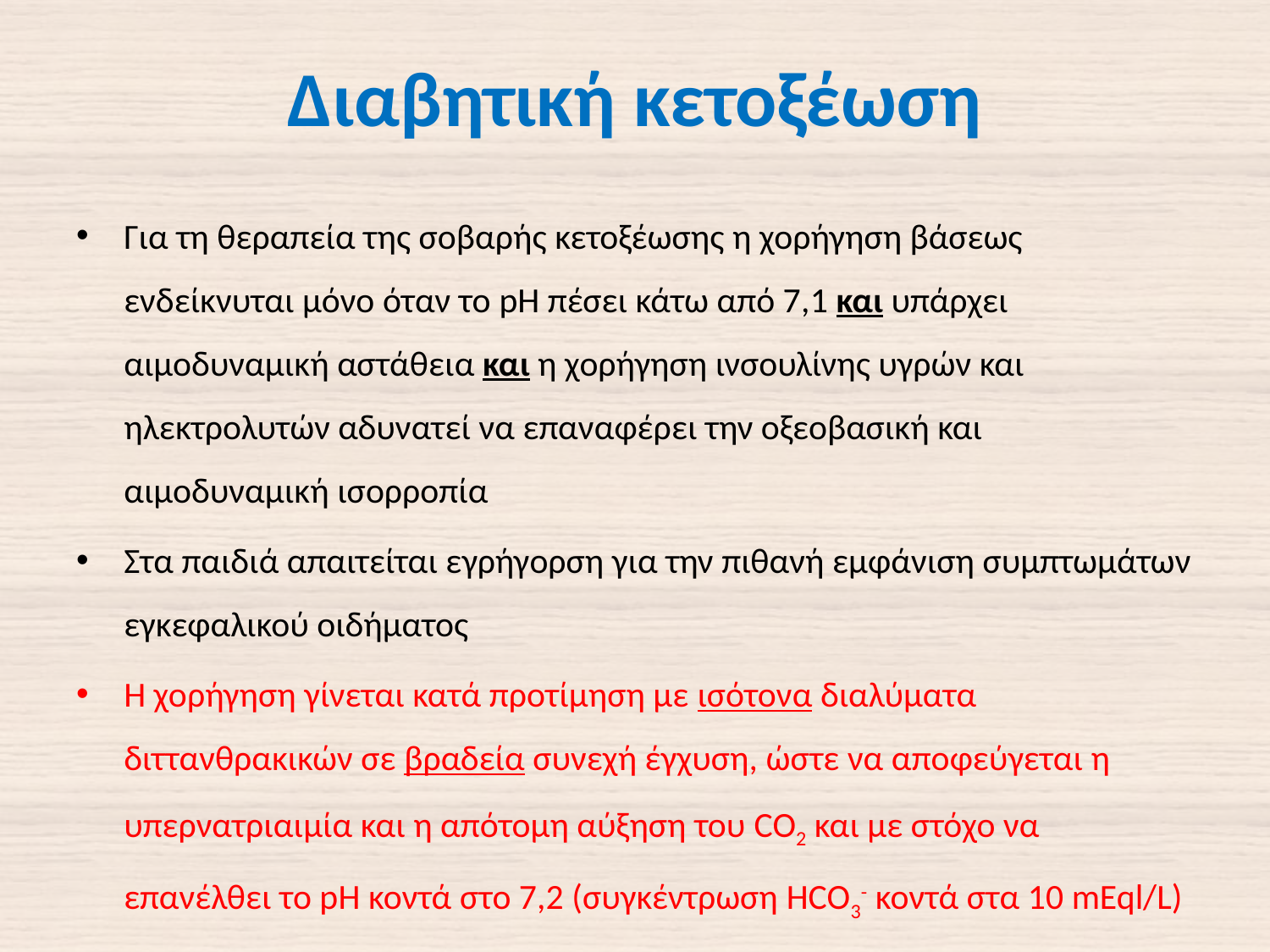

# Διαβητική κετοξέωση
Για τη θεραπεία της σοβαρής κετοξέωσης η χορήγηση βάσεως ενδείκνυται μόνο όταν το pH πέσει κάτω από 7,1 και υπάρχει αιμοδυναμική αστάθεια και η χορήγηση ινσουλίνης υγρών και ηλεκτρολυτών αδυνατεί να επαναφέρει την οξεοβασική και αιμοδυναμική ισορροπία
Στα παιδιά απαιτείται εγρήγορση για την πιθανή εμφάνιση συμπτωμάτων εγκεφαλικού οιδήματος
Η χορήγηση γίνεται κατά προτίμηση με ισότονα διαλύματα διττανθρακικών σε βραδεία συνεχή έγχυση, ώστε να αποφεύγεται η υπερνατριαιμία και η απότομη αύξηση του CO2 και με στόχο να επανέλθει το pH κοντά στο 7,2 (συγκέντρωση HCO3- κοντά στα 10 mEql/L)